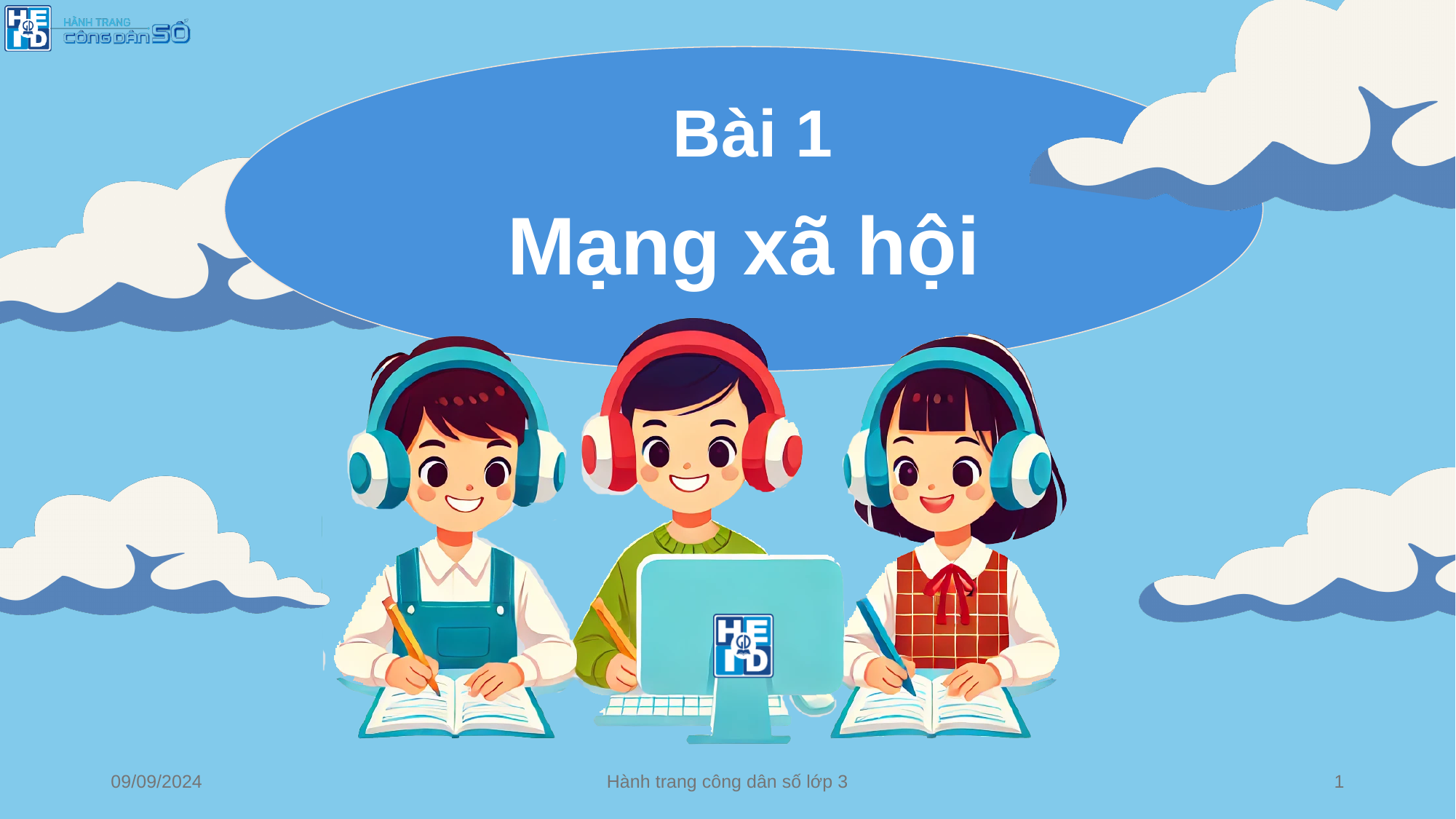

Bài 1
Mạng xã hội
09/09/2024
Hành trang công dân số lớp 3
1